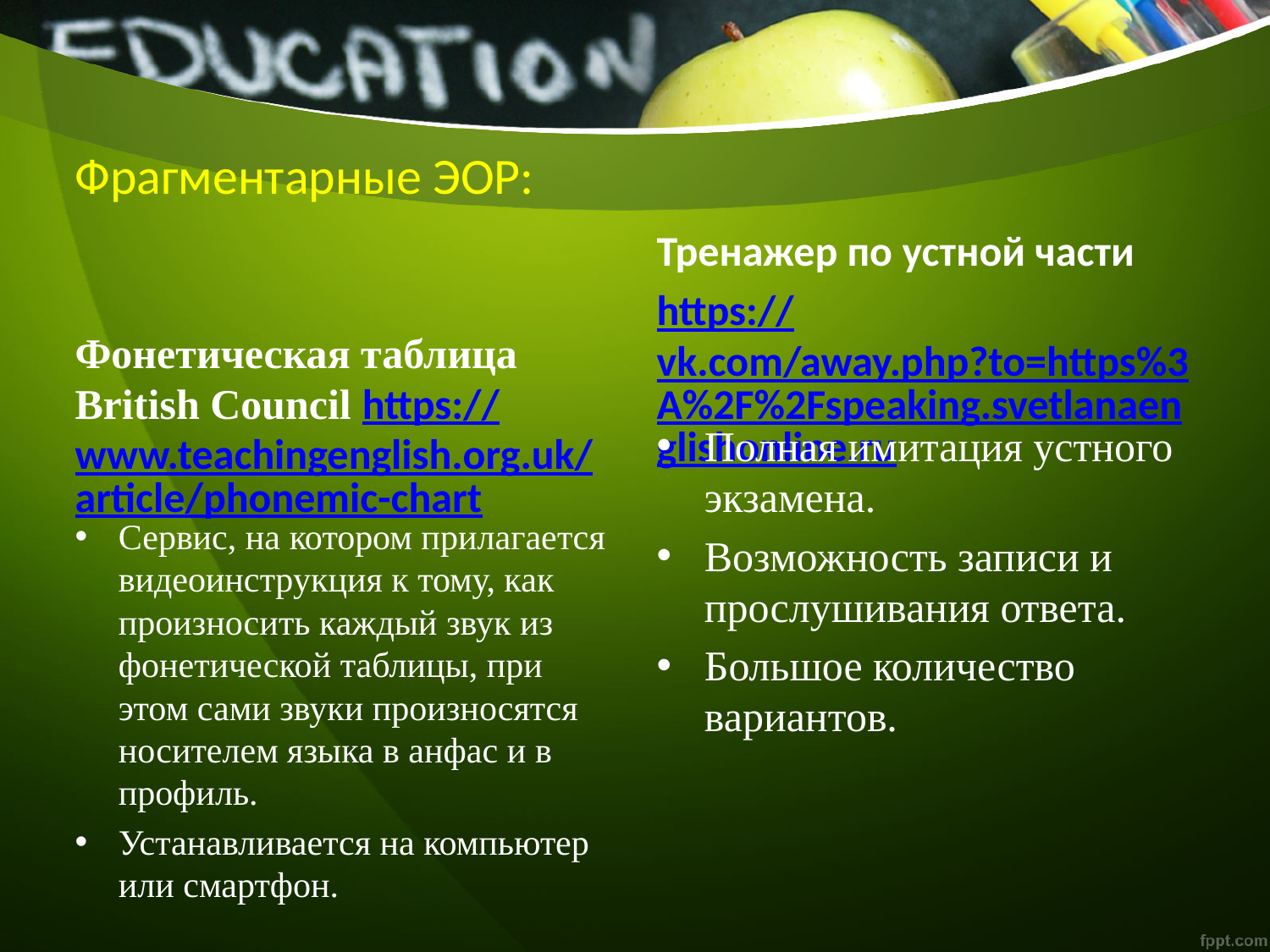

# Фрагментарные ЭОР:

Тренажер по устной части
https://vk.com/away.php?to=https%3A%2F%2Fspeaking.svetlanaenglishonline.ru

Фонетическая таблица British Council https://www.teachingenglish.org.uk/article/phonemic-chart

Полная имитация устного экзамена.
Возможность записи и прослушивания ответа.
Большое количество вариантов.
Сервис, на котором прилагается видеоинструкция к тому, как произносить каждый звук из фонетической таблицы, при этом сами звуки произносятся носителем языка в анфас и в профиль.
Устанавливается на компьютер или смартфон.